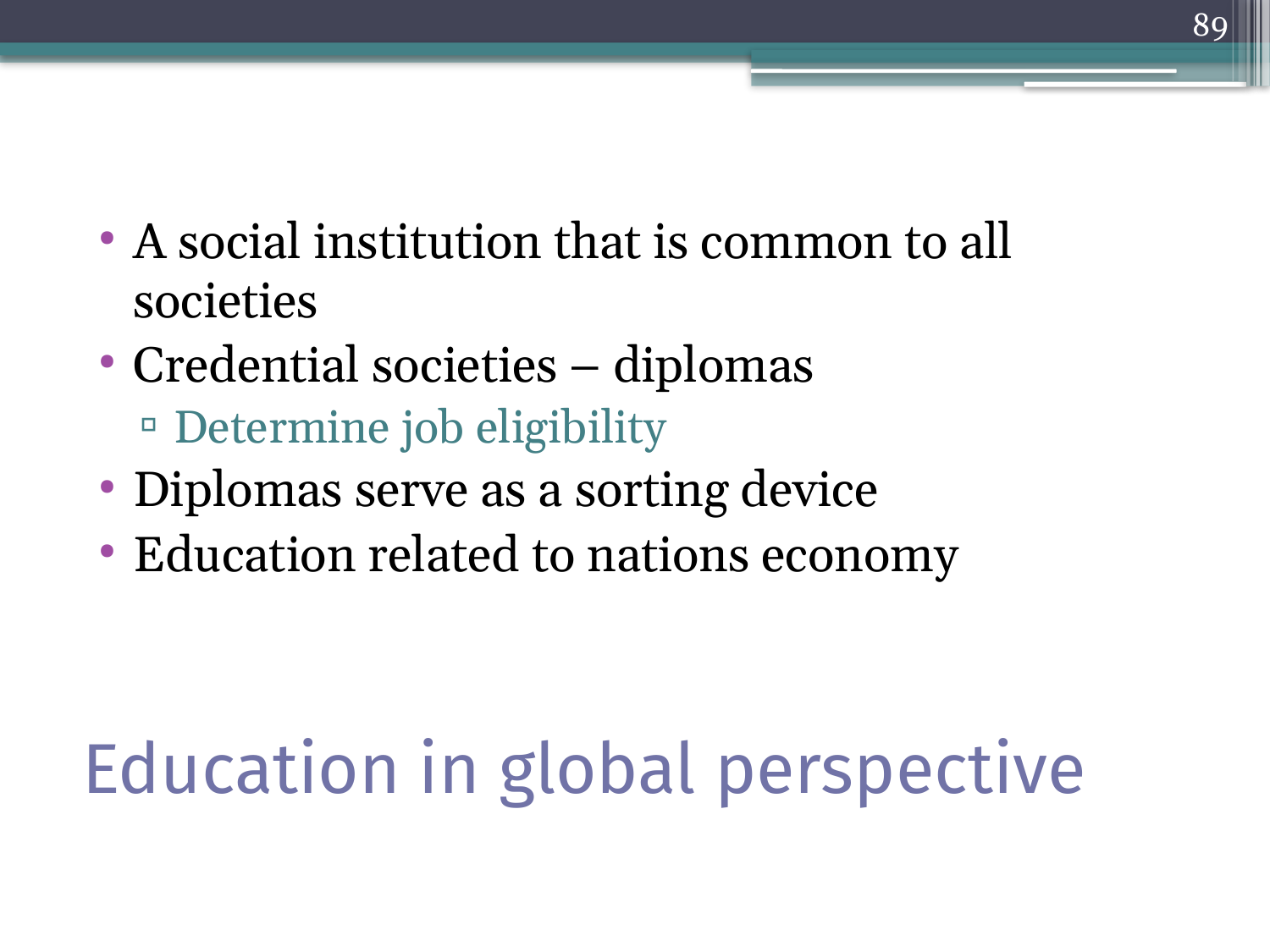

89

A social institution that is common to all societies
Credential societies – diplomas
Determine job eligibility
Diplomas serve as a sorting device
Education related to nations economy

# Education in global perspective